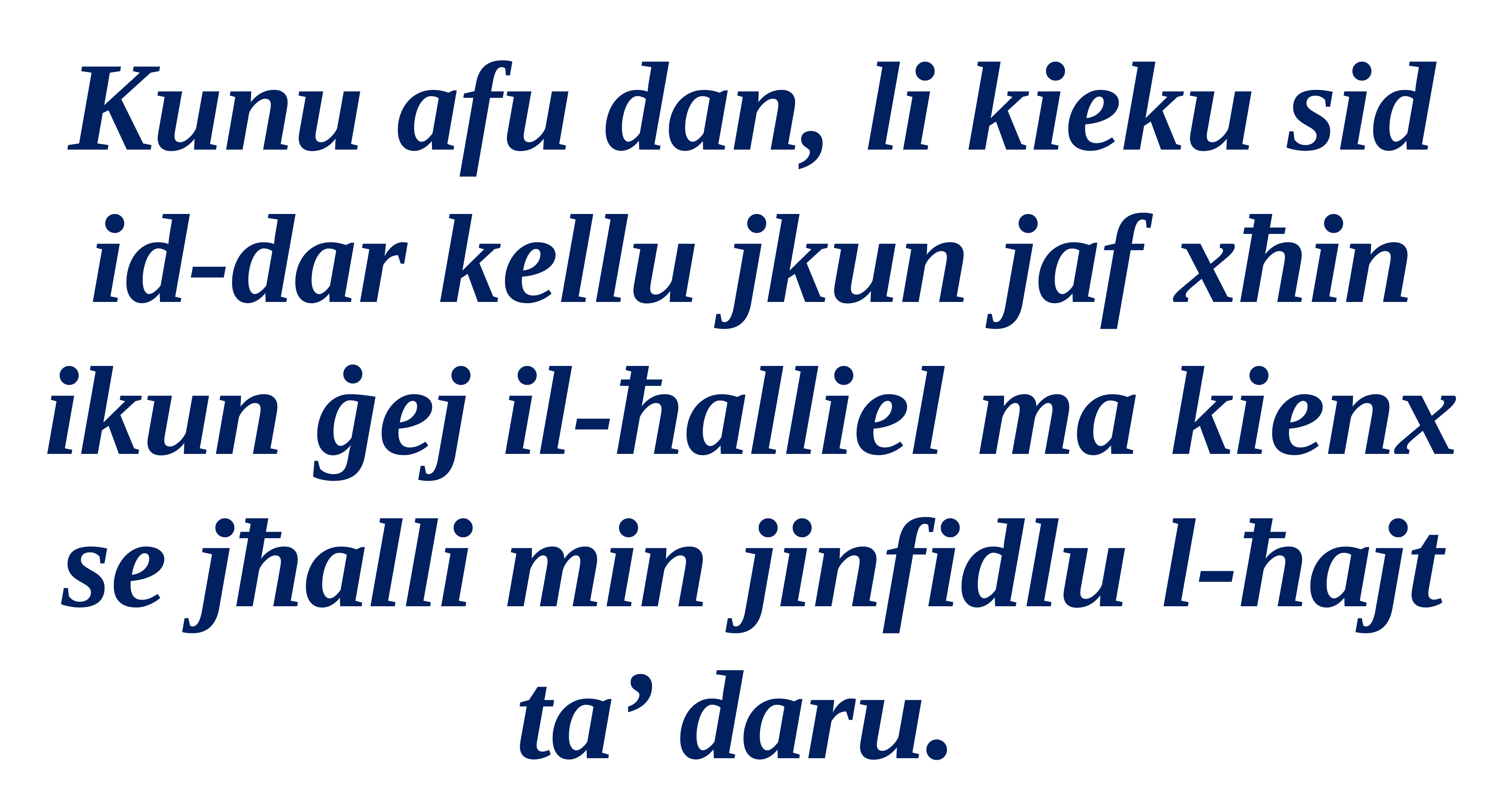

Kunu afu dan, li kieku sid id-dar kellu jkun jaf xħin ikun ġej il-ħalliel ma kienx se jħalli min jinfidlu l-ħajt ta’ daru.